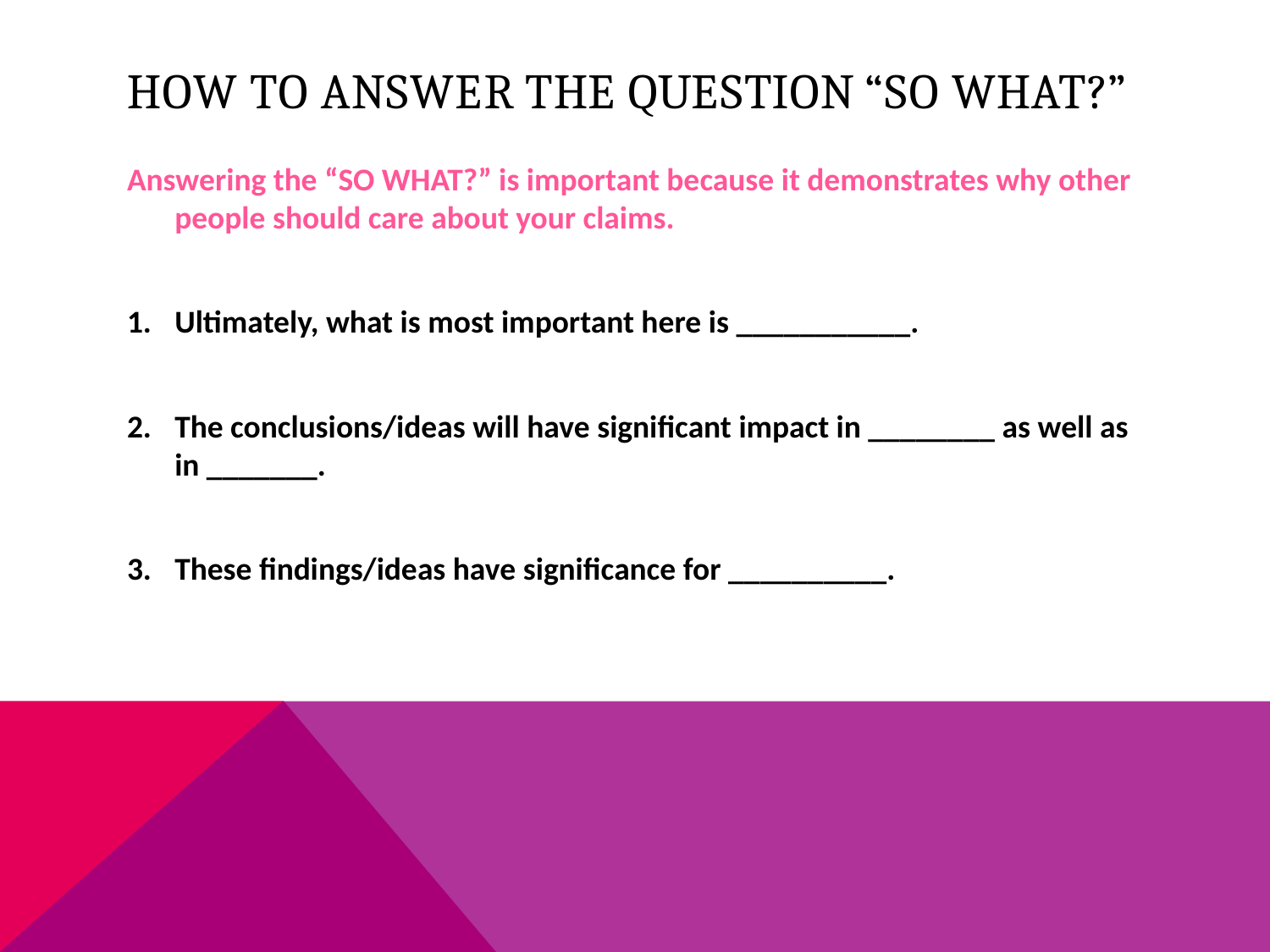

# How to answer the question “so what?”
Answering the “SO WHAT?” is important because it demonstrates why other people should care about your claims.

Ultimately, what is most important here is ___________.

The conclusions/ideas will have significant impact in ________ as well as in _______.

These findings/ideas have significance for __________.